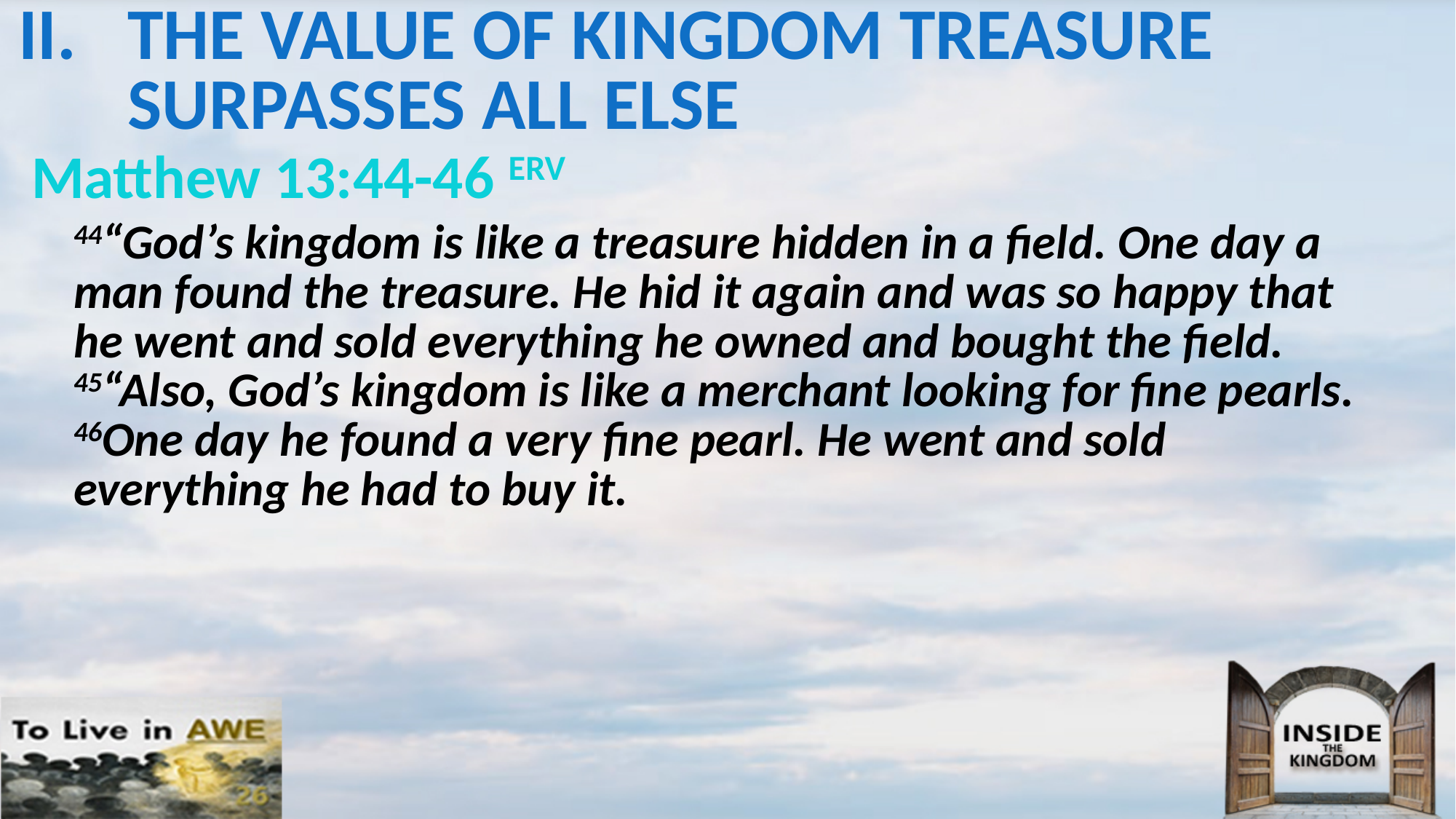

# II.	THE VALUE OF KINGDOM TREASURE SURPASSES ALL ELSE
Matthew 13:44-46 ERV
44“God’s kingdom is like a treasure hidden in a field. One day a man found the treasure. He hid it again and was so happy that he went and sold everything he owned and bought the field.  45“Also, God’s kingdom is like a merchant looking for fine pearls. 46One day he found a very fine pearl. He went and sold everything he had to buy it.